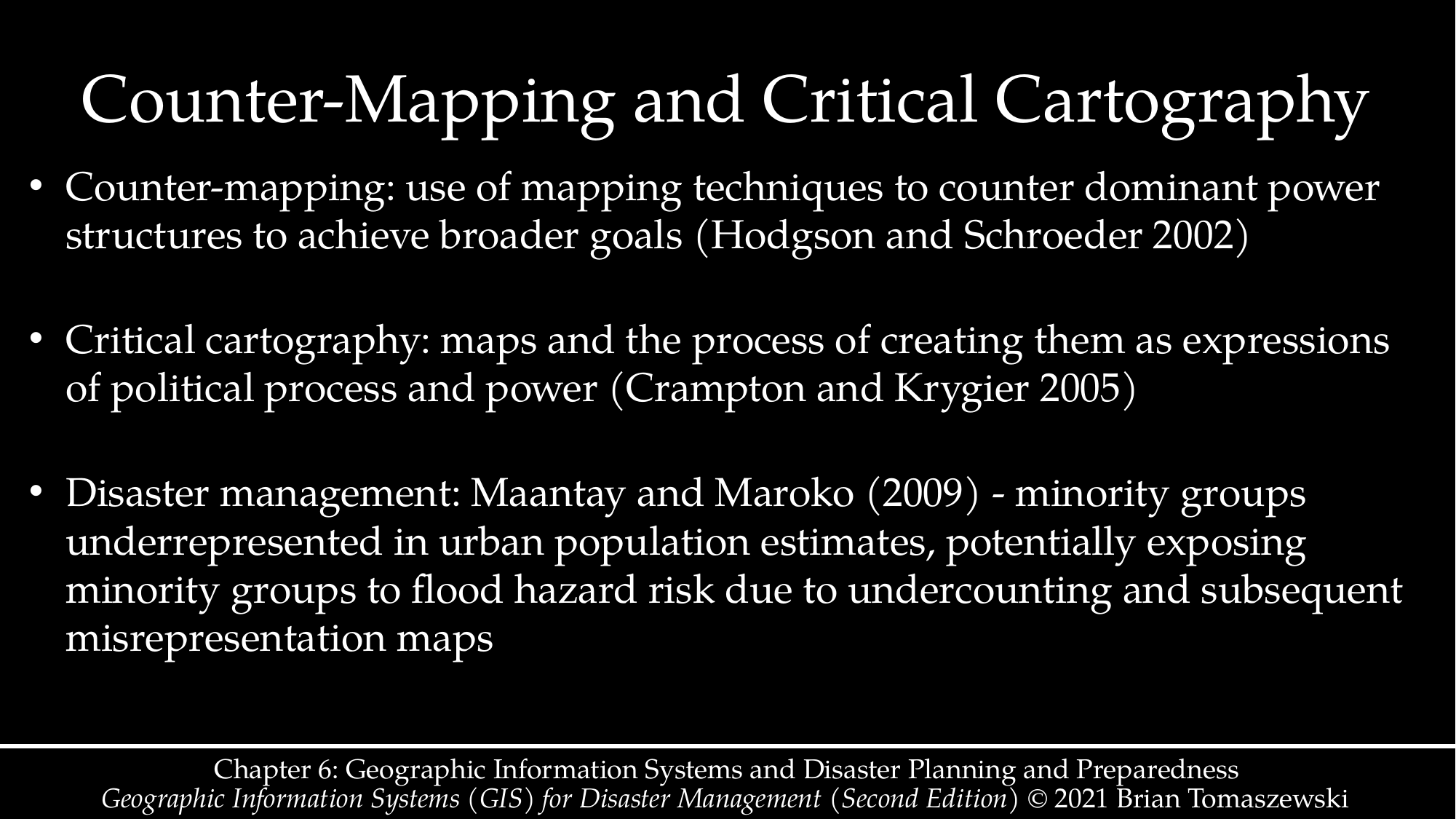

# Counter-Mapping and Critical Cartography
Counter-mapping: use of mapping techniques to counter dominant power structures to achieve broader goals (Hodgson and Schroeder 2002)
Critical cartography: maps and the process of creating them as expressions of political process and power (Crampton and Krygier 2005)
Disaster management: Maantay and Maroko (2009) - minority groups underrepresented in urban population estimates, potentially exposing minority groups to flood hazard risk due to undercounting and subsequent misrepresentation maps